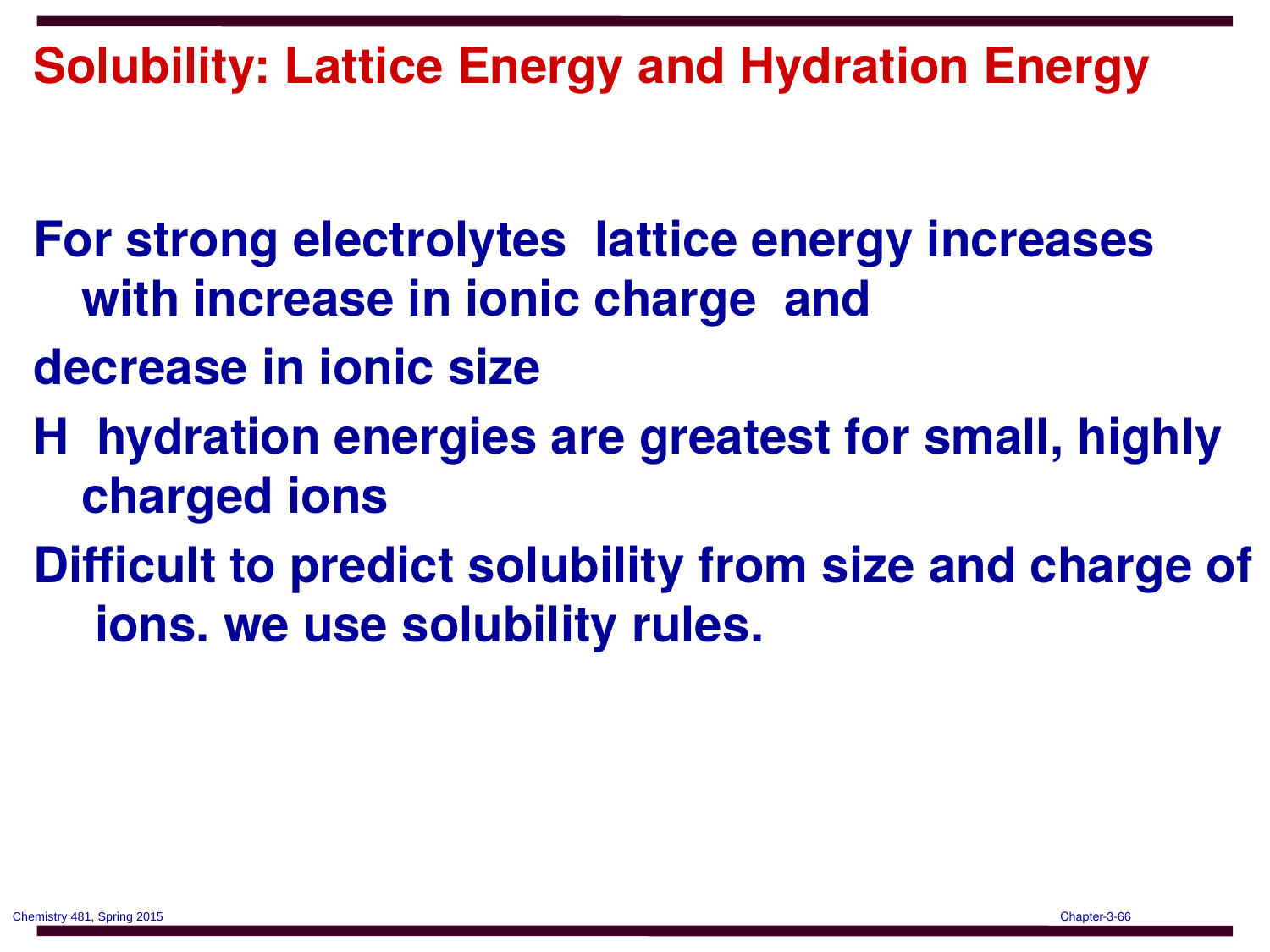

# Solubility: Lattice Energy and Hydration Energy
For strong electrolytes  lattice energy increases with increase in ionic charge  and
decrease in ionic size
H  hydration energies are greatest for small, highly charged ions
Difficult to predict solubility from size and charge of  ions. we use solubility rules.